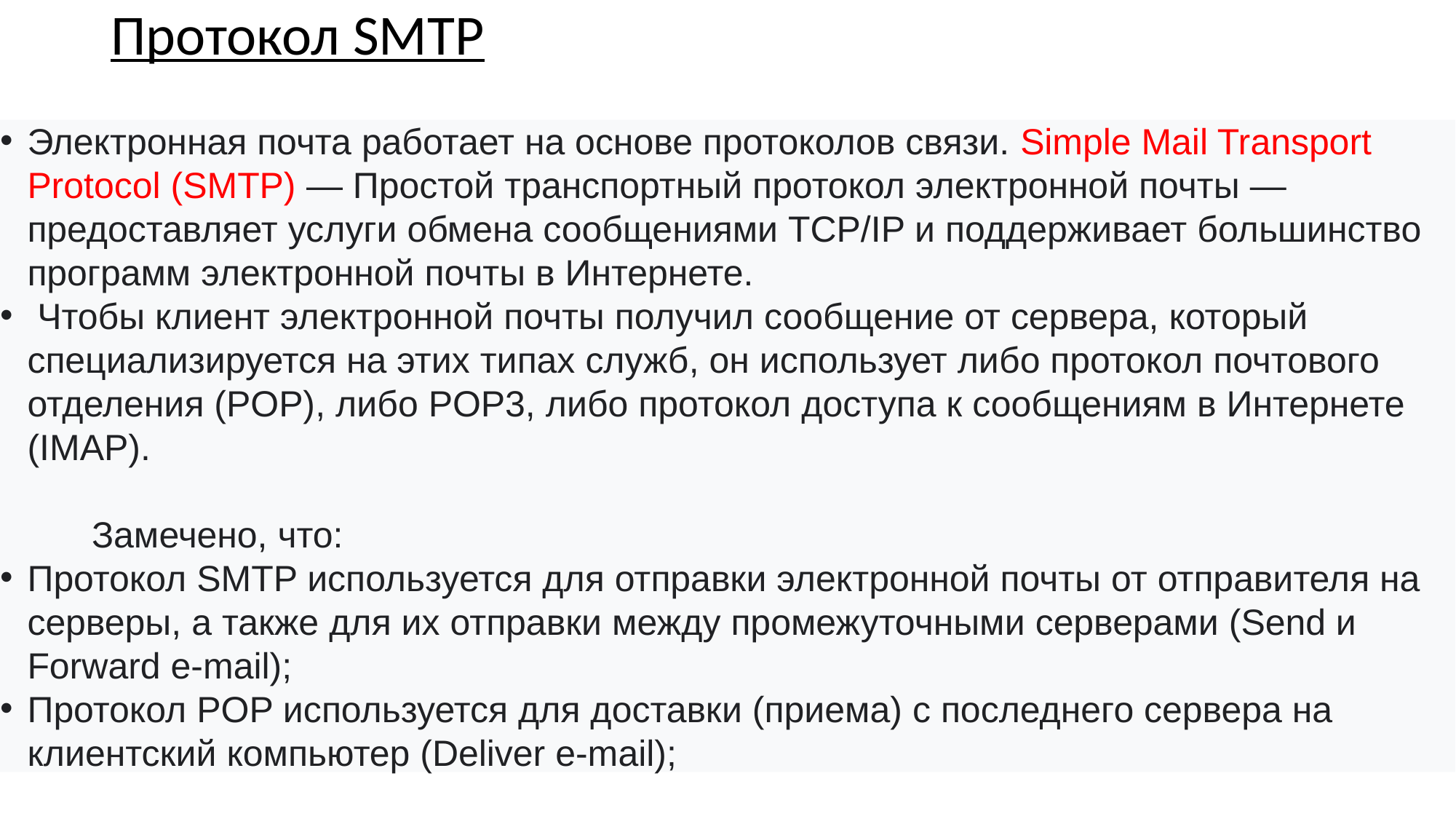

# Протокол SMTP
Электронная почта работает на основе протоколов связи. Simple Mail Transport Protocol (SMTP) — Простой транспортный протокол электронной почты — предоставляет услуги обмена сообщениями TCP/IP и поддерживает большинство программ электронной почты в Интернете.
 Чтобы клиент электронной почты получил сообщение от сервера, который специализируется на этих типах служб, он использует либо протокол почтового отделения (POP), либо POP3, либо протокол доступа к сообщениям в Интернете (IMAP).

         Замечено, что:
Протокол SMTP используется для отправки электронной почты от отправителя на серверы, а также для их отправки между промежуточными серверами (Send и Forward e-mail);
Протокол POP используется для доставки (приема) с последнего сервера на клиентский компьютер (Deliver e-mail);